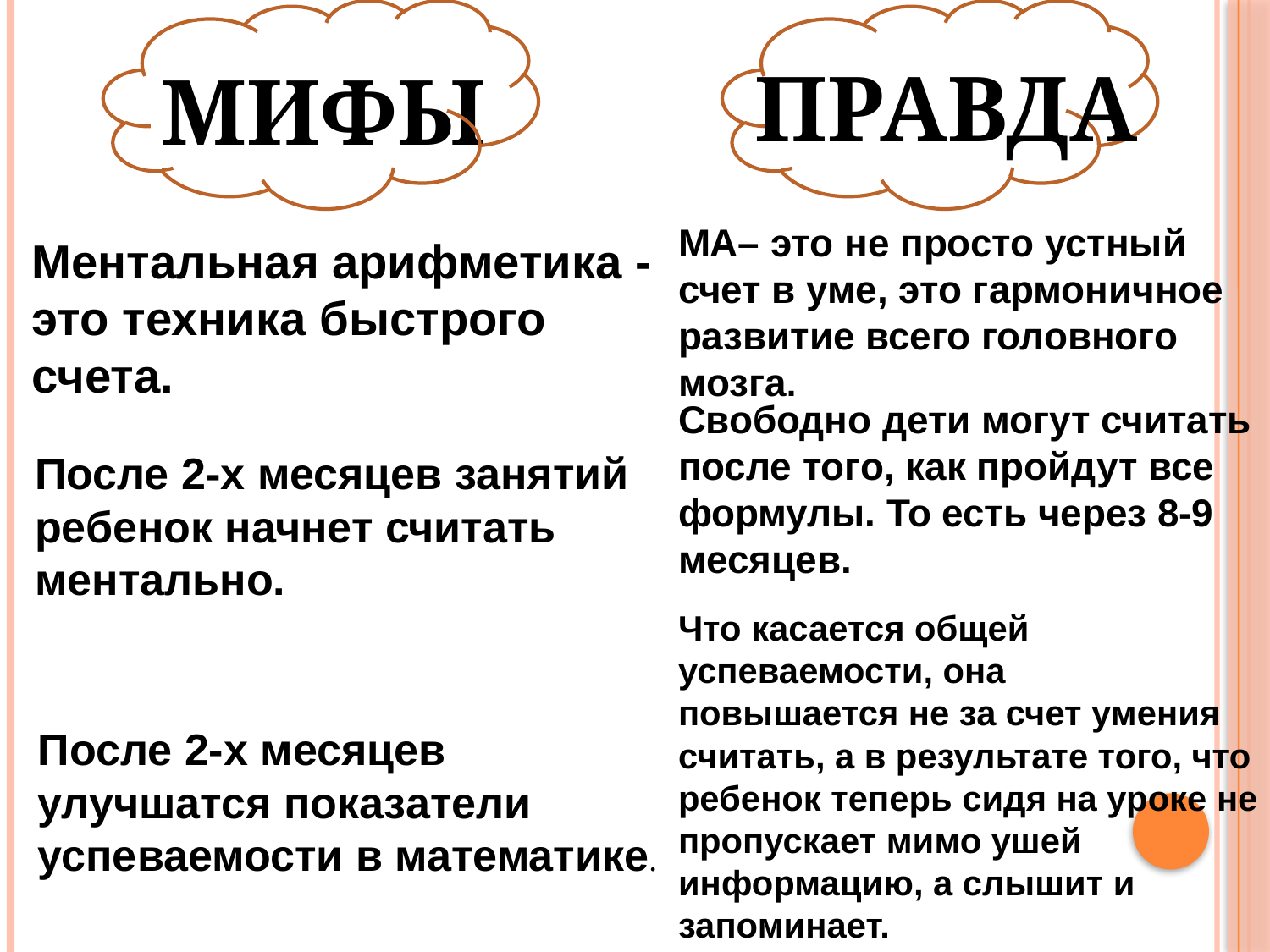

#
Правда
Мифы
МА– это не просто устный счет в уме, это гармоничное развитие всего головного мозга.
Ментальная арифметика - это техника быстрого счета.
Свободно дети могут считать после того, как пройдут все формулы. То есть через 8-9 месяцев.
После 2-х месяцев занятий ребенок начнет считать ментально.
Что касается общей успеваемости, она
повышается не за счет умения считать, а в результате того, что ребенок теперь сидя на уроке не пропускает мимо ушей информацию, а слышит и запоминает.
После 2-х месяцев улучшатся показатели успеваемости в математике.